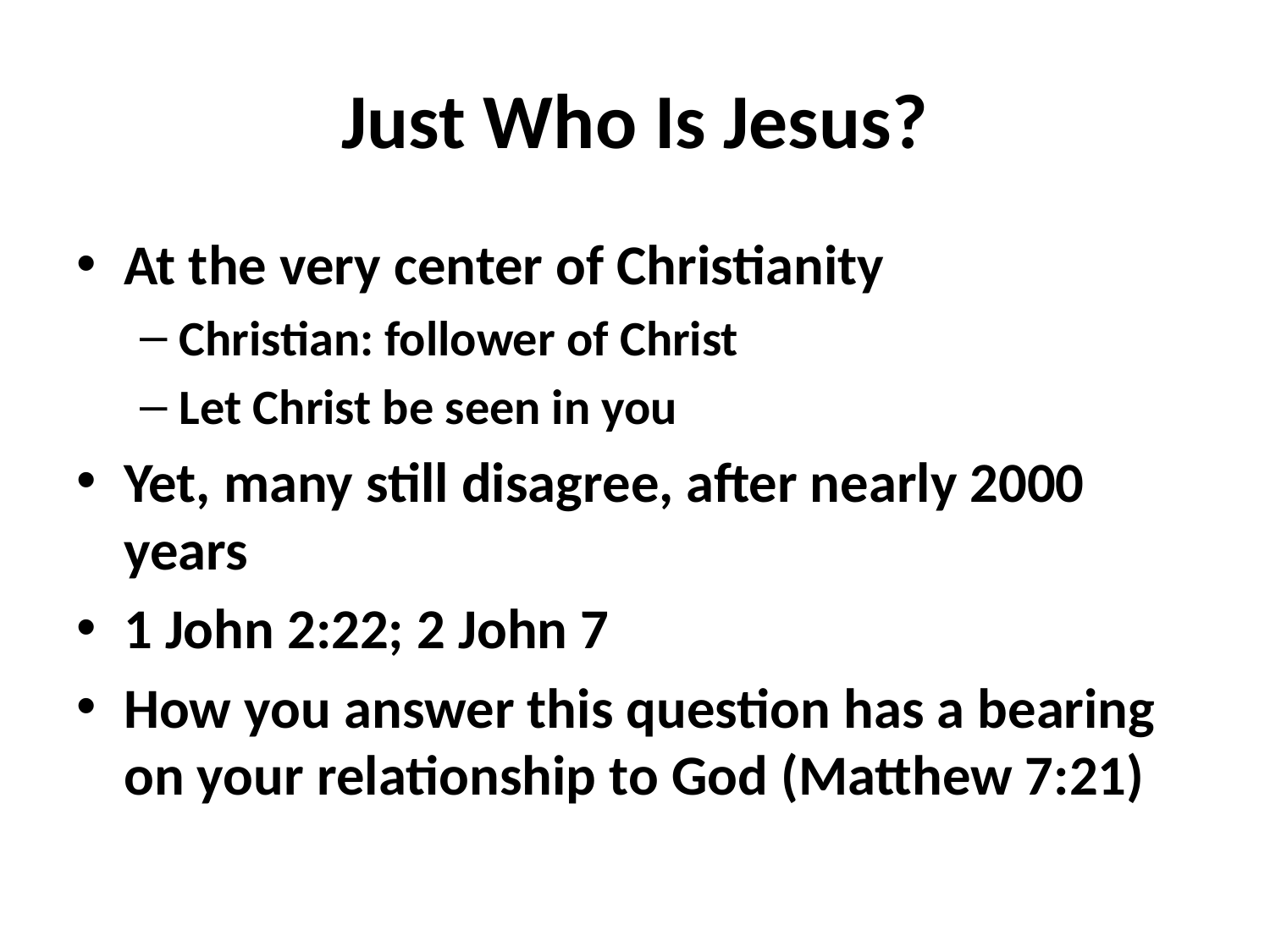

# Just Who Is Jesus?
At the very center of Christianity
Christian: follower of Christ
Let Christ be seen in you
Yet, many still disagree, after nearly 2000 years
1 John 2:22; 2 John 7
How you answer this question has a bearing on your relationship to God (Matthew 7:21)